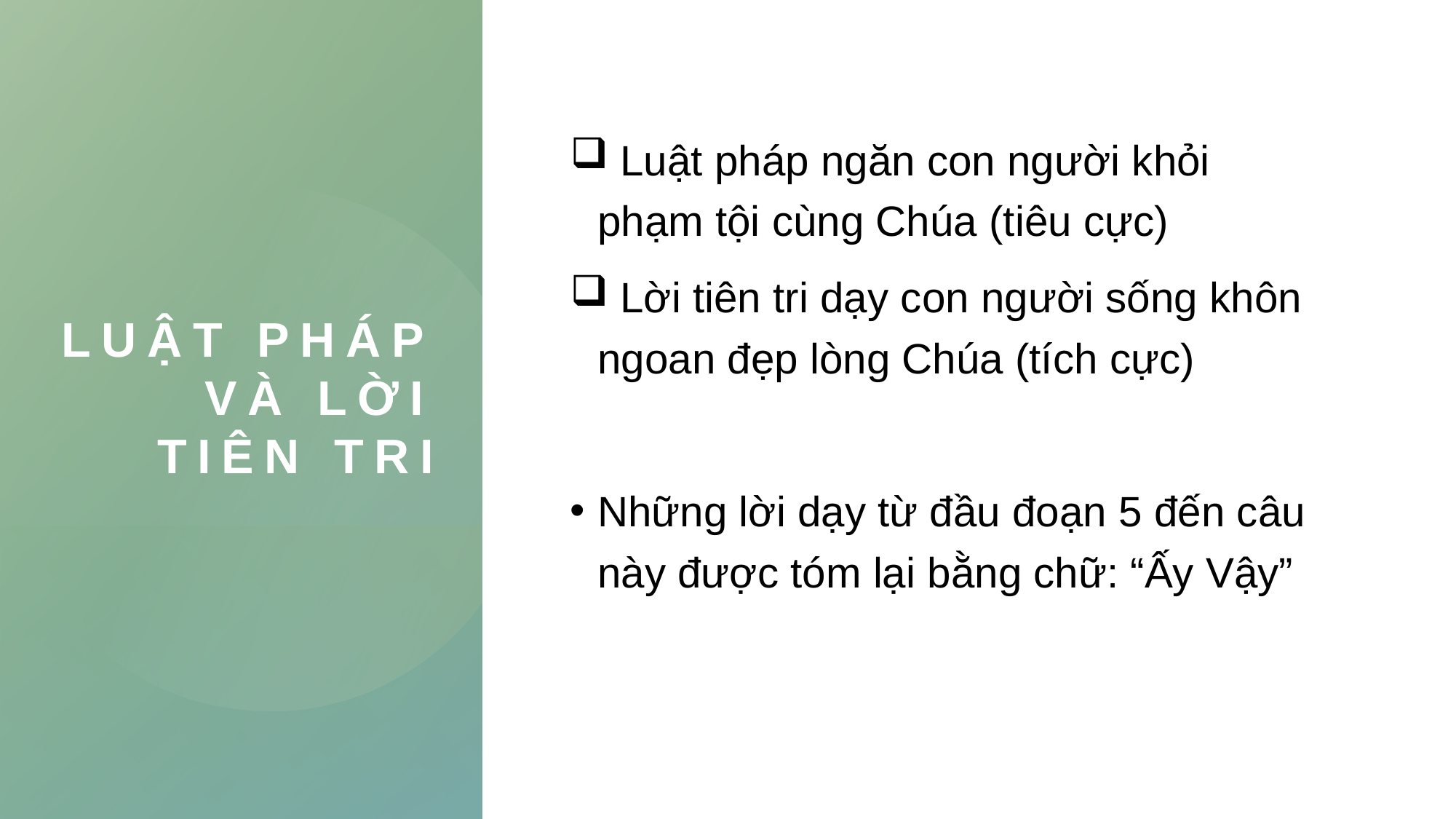

# Luật pháp và lời tiên tri
 Luật pháp ngăn con người khỏi phạm tội cùng Chúa (tiêu cực)
 Lời tiên tri dạy con người sống khôn ngoan đẹp lòng Chúa (tích cực)

Những lời dạy từ đầu đoạn 5 đến câu này được tóm lại bằng chữ: “Ấy Vậy”